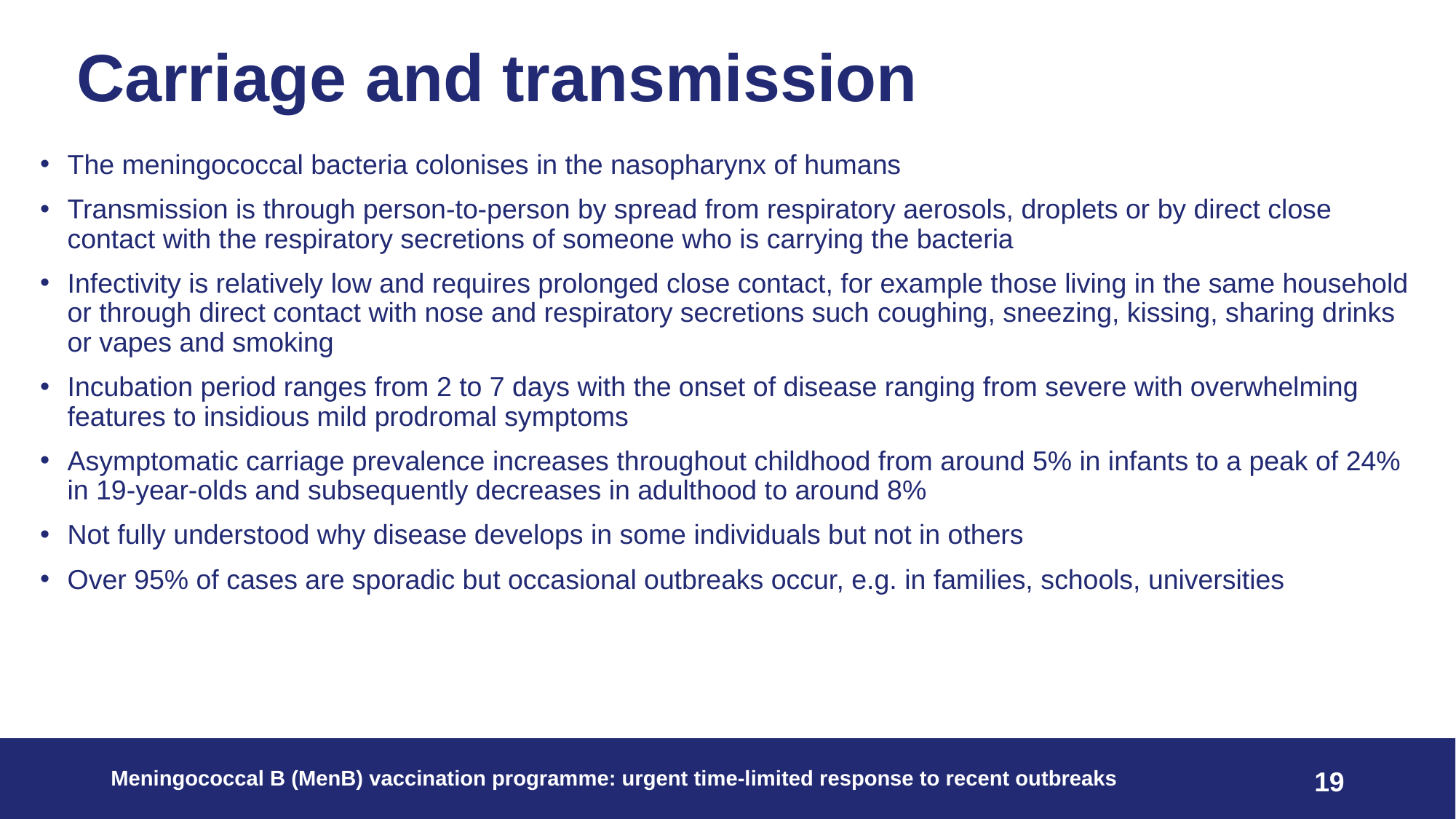

# Carriage and transmission
The meningococcal bacteria colonises in the nasopharynx of humans
Transmission is through person-to-person by spread from respiratory aerosols, droplets or by direct close contact with the respiratory secretions of someone who is carrying the bacteria
Infectivity is relatively low and requires prolonged close contact, for example those living in the same household or through direct contact with nose and respiratory secretions such coughing, sneezing, kissing, sharing drinks or vapes and smoking
Incubation period ranges from 2 to 7 days with the onset of disease ranging from severe with overwhelming features to insidious mild prodromal symptoms
Asymptomatic carriage prevalence increases throughout childhood from around 5% in infants to a peak of 24% in 19-year-olds and subsequently decreases in adulthood to around 8%
Not fully understood why disease develops in some individuals but not in others
Over 95% of cases are sporadic but occasional outbreaks occur, e.g. in families, schools, universities

Meningococcal B (MenB) vaccination programme: urgent time-limited response to recent outbreaks ​  ​
19